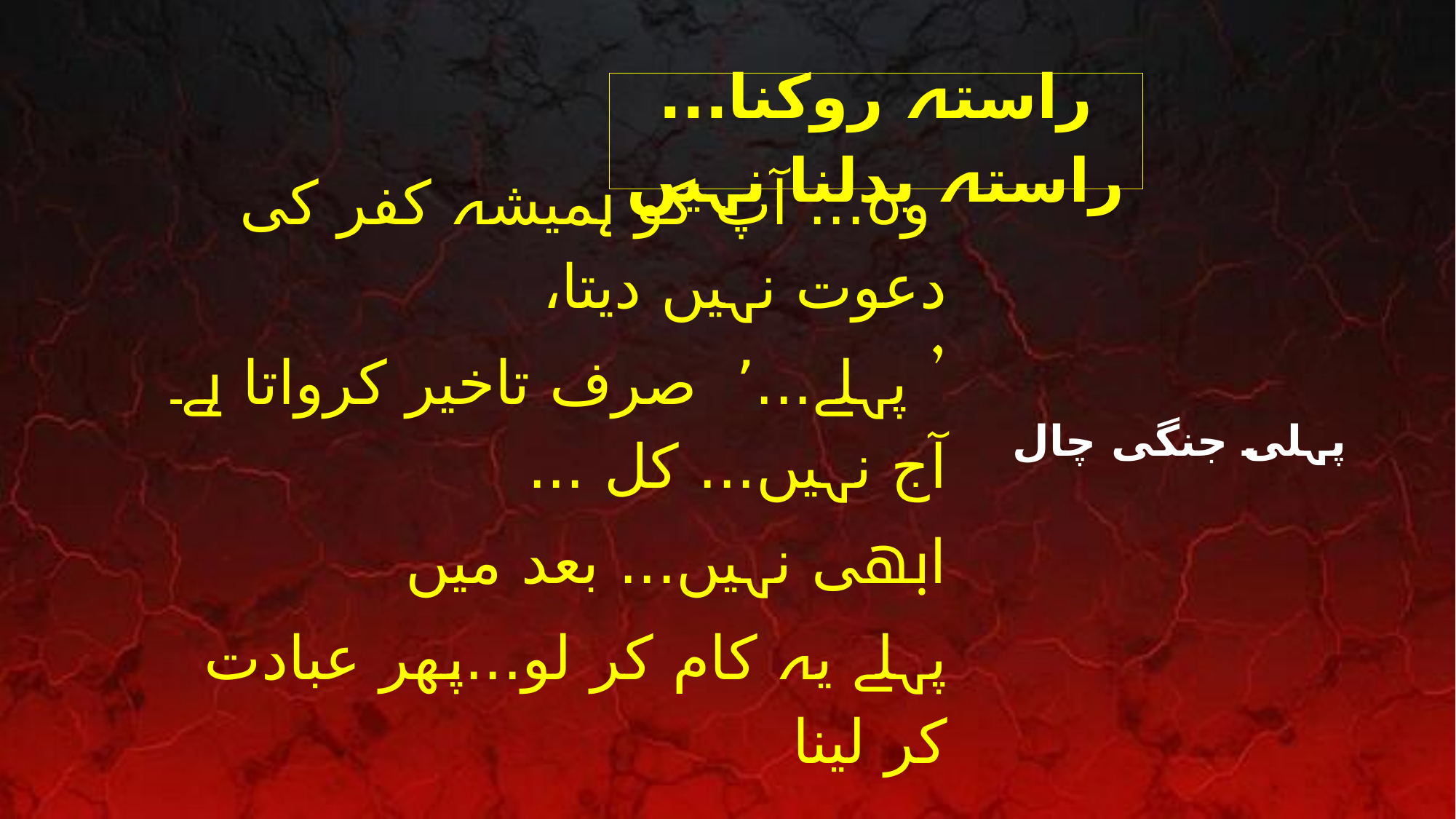

راستہ روکنا... راستہ بدلنا نہیں
 وہ... آپ کو ہمیشہ کفر کی دعوت نہیں دیتا،
’ پہلے...’  صرف تاخیر کرواتا ہے۔
آج نہیں... کل ...
ابھی نہیں... بعد میں
پہلے یہ کام کر لو...پھر عبادت کر لینا
# پہلی جنگی چال